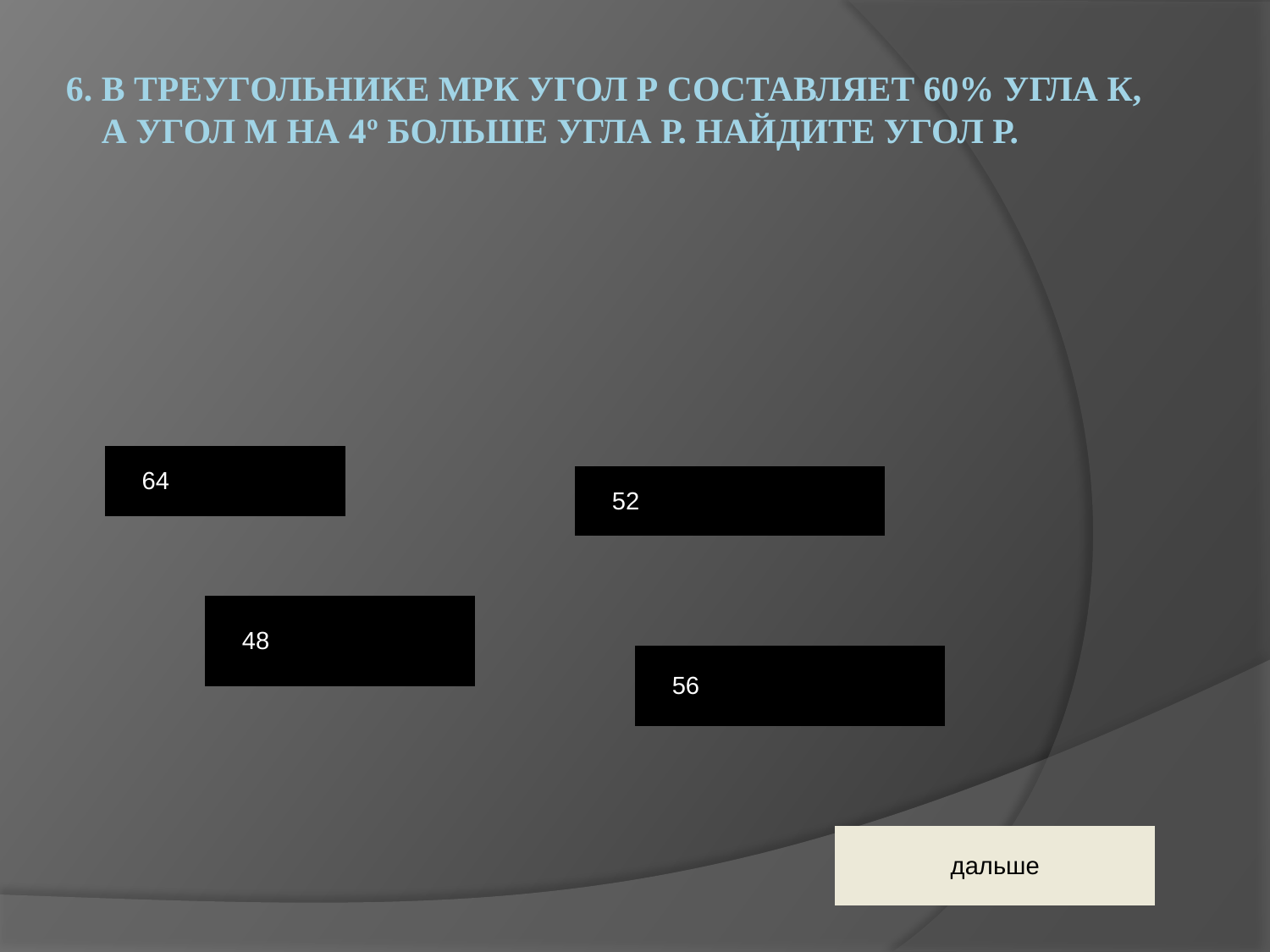

# 6. В треугольнике МРК угол Р составляет 60% угла К, а угол М на 4º больше угла Р. Найдите угол Р.